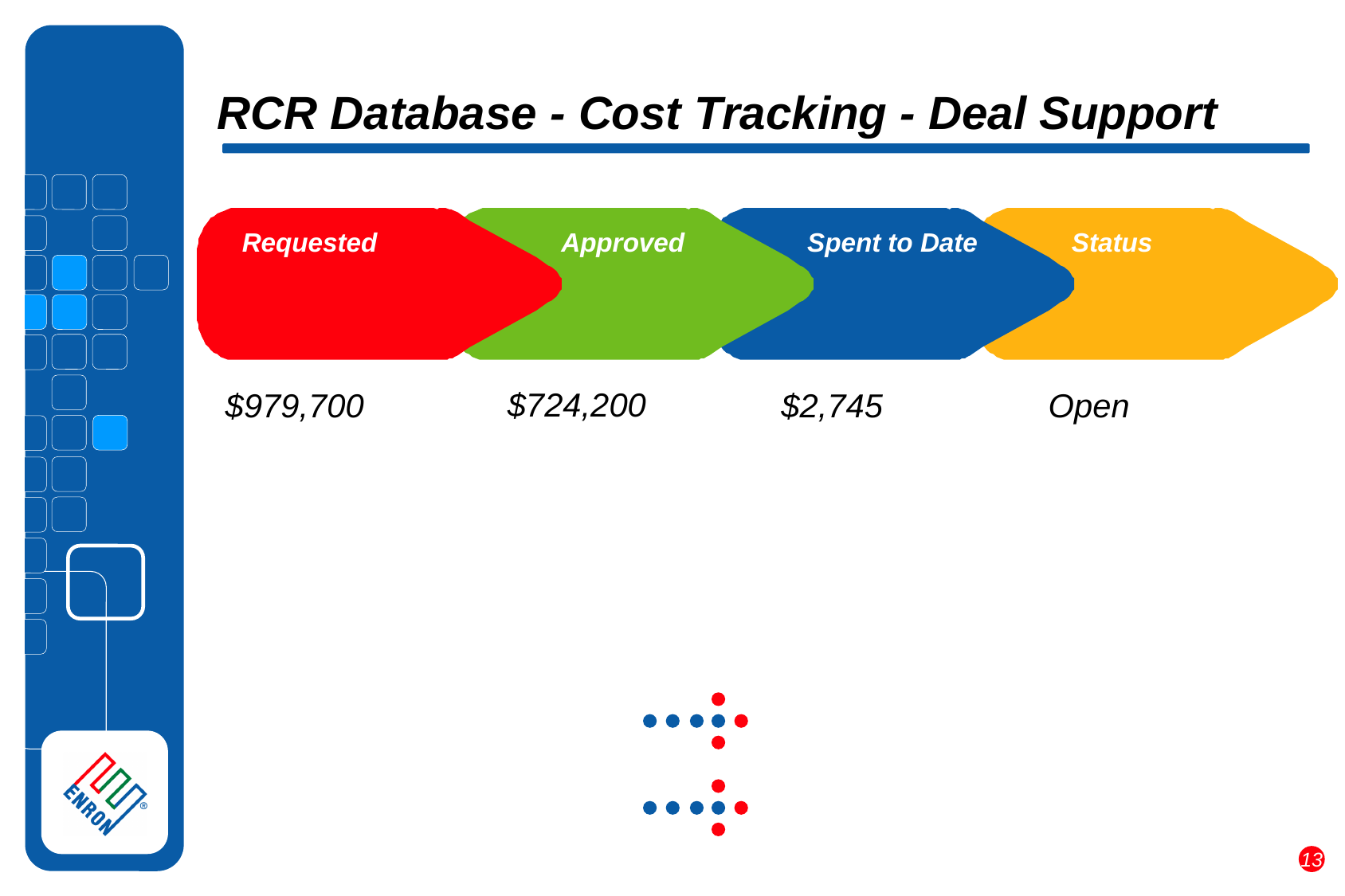

RCR Database - Cost Tracking - Deal Support

Requested
Approved
Spent to Date
Status
$724,200
$979,700
$2,745
Open